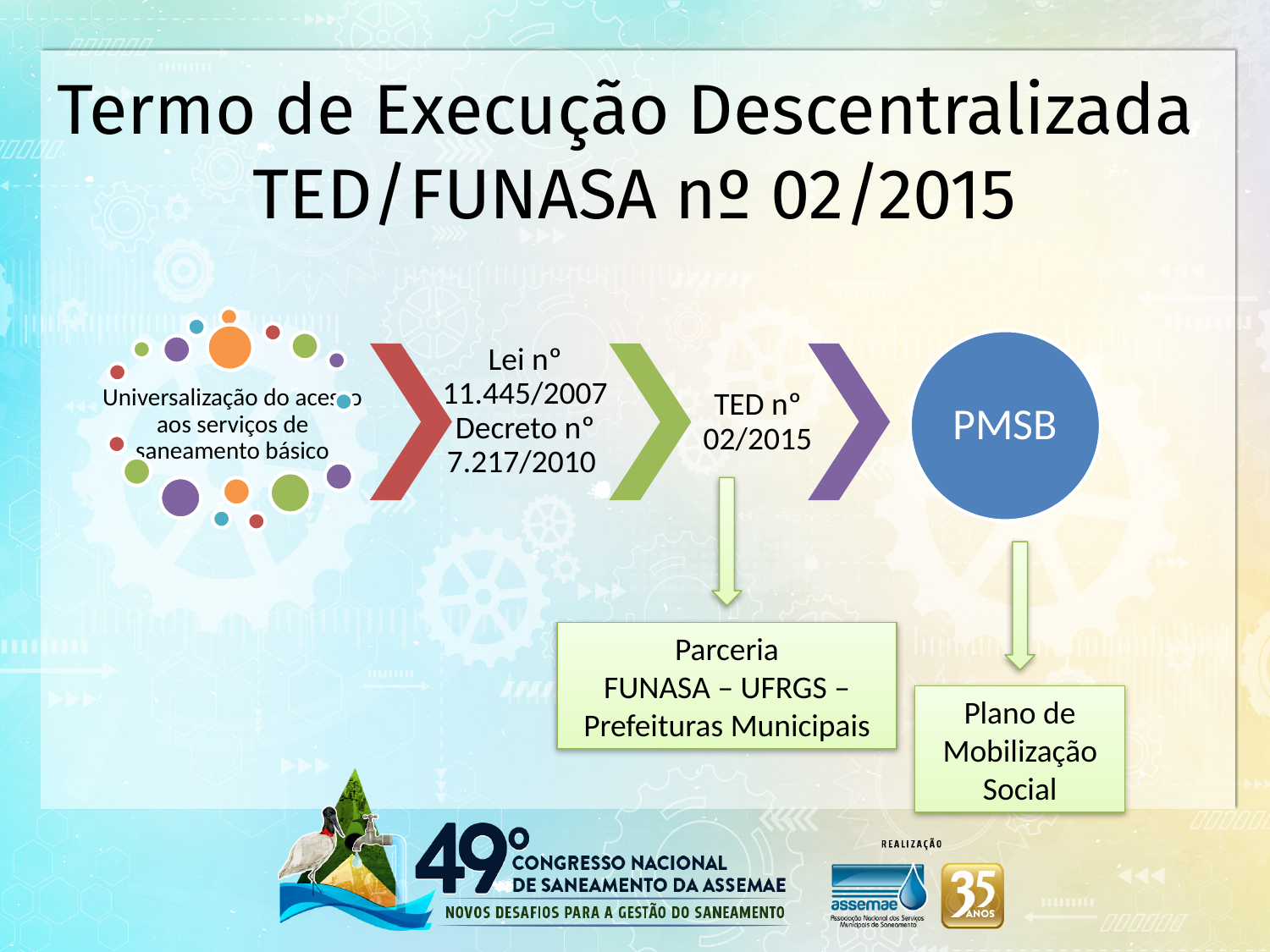

# Termo de Execução Descentralizada TED/FUNASA nº 02/2015
Universalização do acesso aos serviços de saneamento básico
Lei nº 11.445/2007 Decreto nº 7.217/2010
TED nº 02/2015
PMSB

Parceria
FUNASA – UFRGS – Prefeituras Municipais
Plano de Mobilização Social